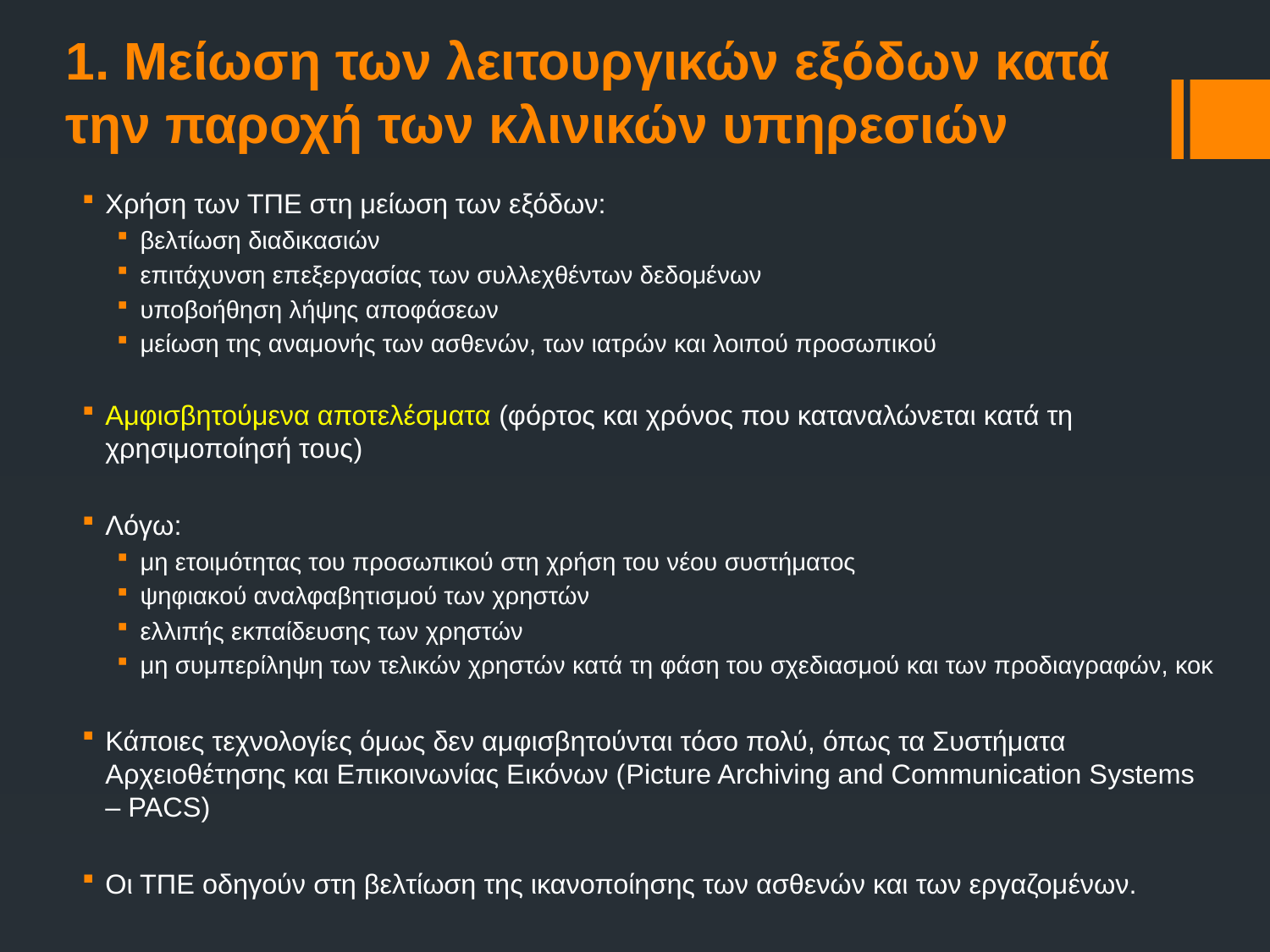

# 1. Μείωση των λειτουργικών εξόδων κατά την παροχή των κλινικών υπηρεσιών
Xρήση των ΤΠΕ στη μείωση των εξόδων:
βελτίωση διαδικασιών
επιτάχυνση επεξεργασίας των συλλεχθέντων δεδομένων
υποβοήθηση λήψης αποφάσεων
μείωση της αναμονής των ασθενών, των ιατρών και λοιπού προσωπικού

Αμφισβητούμενα αποτελέσματα (φόρτος και χρόνος που καταναλώνεται κατά τη χρησιμοποίησή τους)

Λόγω:
μη ετοιμότητας του προσωπικού στη χρήση του νέου συστήματος
ψηφιακού αναλφαβητισμού των χρηστών
ελλιπής εκπαίδευσης των χρηστών
μη συμπερίληψη των τελικών χρηστών κατά τη φάση του σχεδιασμού και των προδιαγραφών, κοκ

Κάποιες τεχνολογίες όμως δεν αμφισβητούνται τόσο πολύ, όπως τα Συστήματα Αρχειοθέτησης και Επικοινωνίας Εικόνων (Picture Archiving and Communication Systems – PACS)

Οι ΤΠΕ οδηγούν στη βελτίωση της ικανοποίησης των ασθενών και των εργαζομένων.